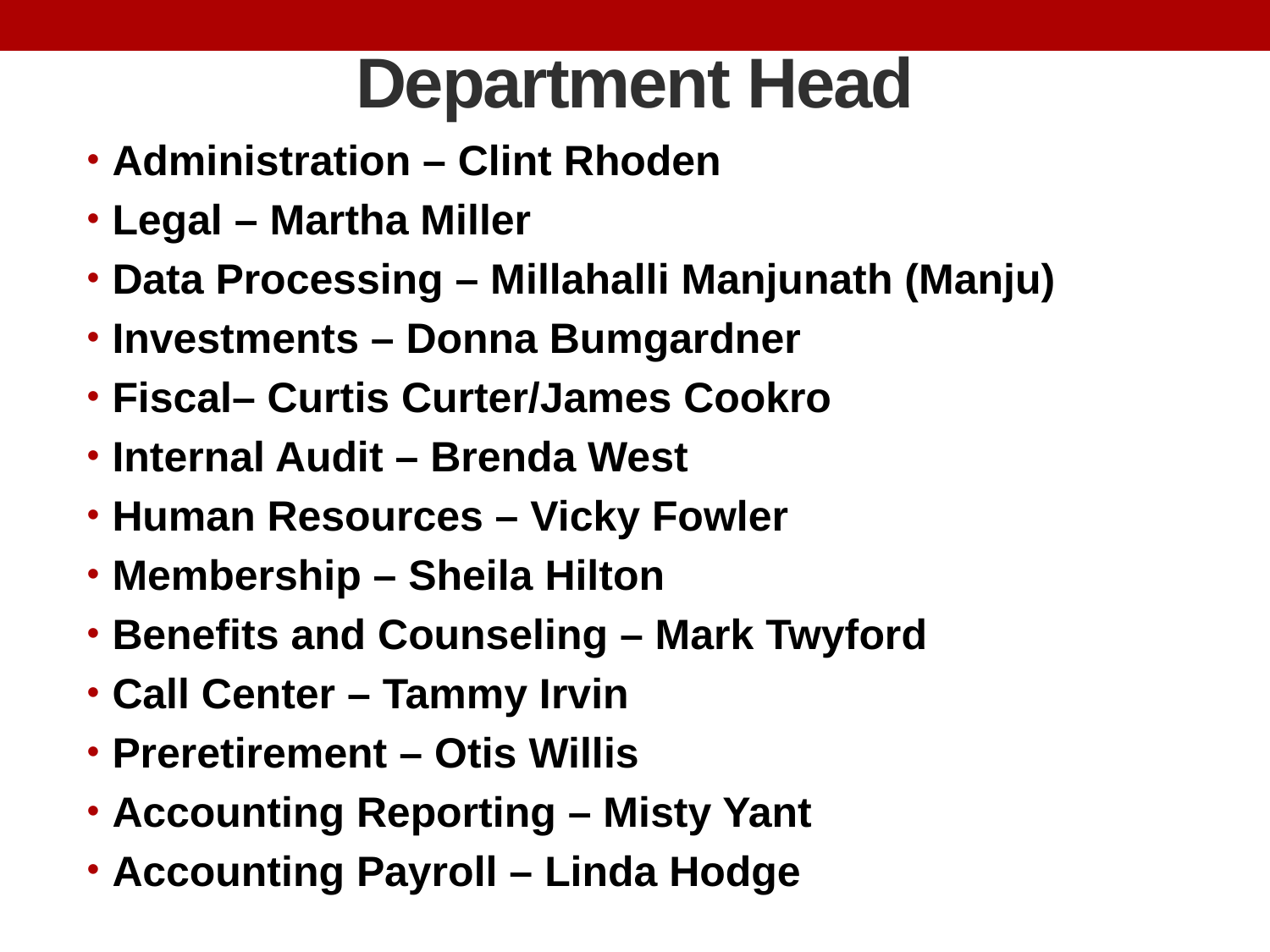

# Department Head
Administration – Clint Rhoden
Legal – Martha Miller
Data Processing – Millahalli Manjunath (Manju)
Investments – Donna Bumgardner
Fiscal– Curtis Curter/James Cookro
Internal Audit – Brenda West
Human Resources – Vicky Fowler
Membership – Sheila Hilton
Benefits and Counseling – Mark Twyford
Call Center – Tammy Irvin
Preretirement – Otis Willis
Accounting Reporting – Misty Yant
Accounting Payroll – Linda Hodge